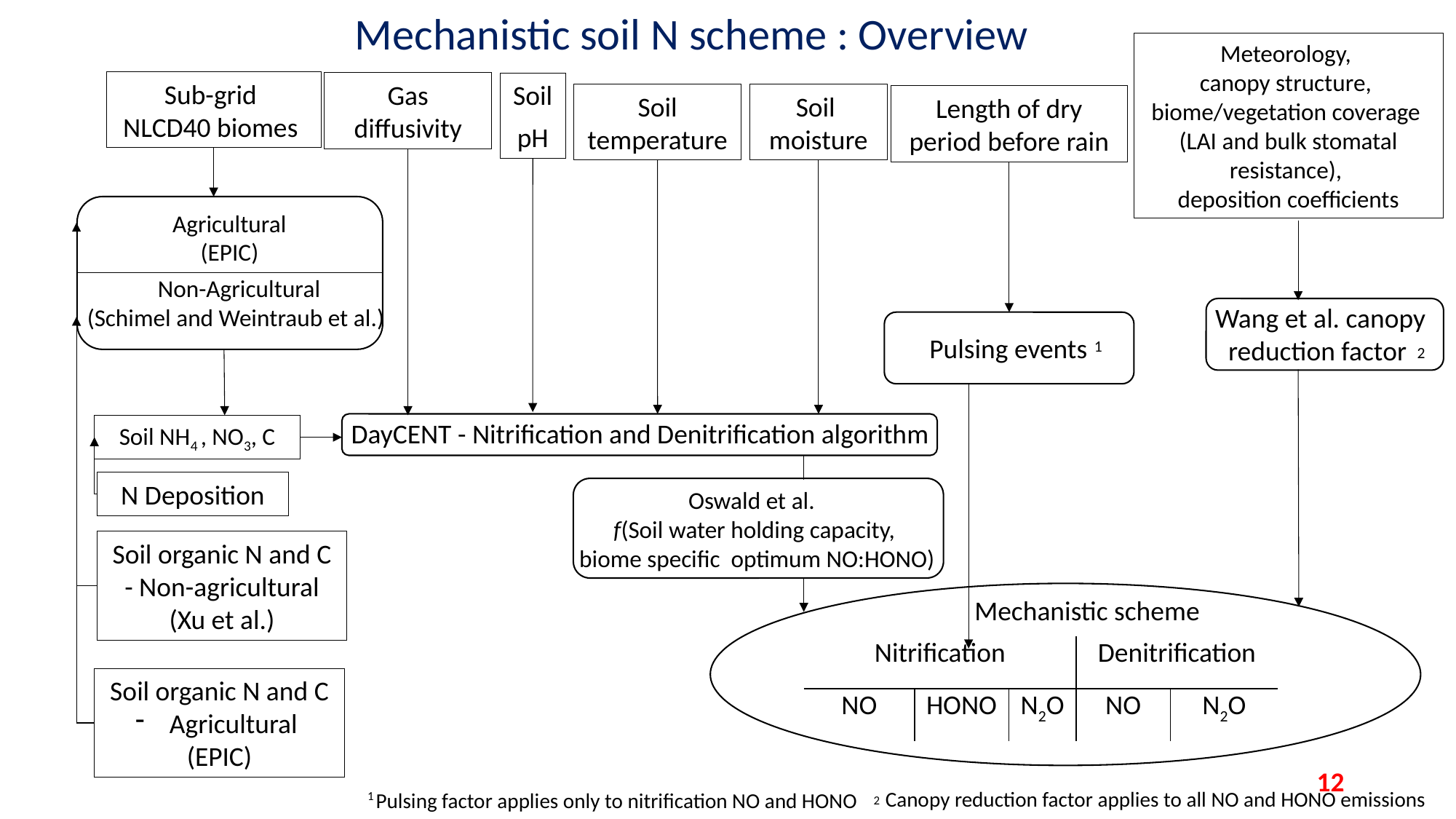

# Mechanistic soil N scheme : Overview
Meteorology,
canopy structure,
biome/vegetation coverage
(LAI and bulk stomatal resistance),
deposition coefficients
Sub-grid
NLCD40 biomes
Gas diffusivity
Soil
pH
Soil temperature
Soil
moisture
Length of dry period before rain

Agricultural
(EPIC)

Non-Agricultural
(Schimel and Weintraub et al.)

Wang et al. canopy reduction factor

Pulsing events
1
2
DayCENT - Nitrification and Denitrification algorithm

Soil NH4 , NO3, C
N Deposition

Oswald et al.
f(Soil water holding capacity,
 biome specific  optimum NO:HONO)
Soil organic N and C
- Non-agricultural (Xu et al.)

                        Mechanistic scheme
| Nitrification |  |  | Denitrification |  |
| --- | --- | --- | --- | --- |
| NO | HONO | N2O | NO | N2O |
Soil organic N and C
Agricultural
(EPIC)
12
1
Canopy reduction factor applies to all NO and HONO emissions
Pulsing factor applies only to nitrification NO and HONO
2